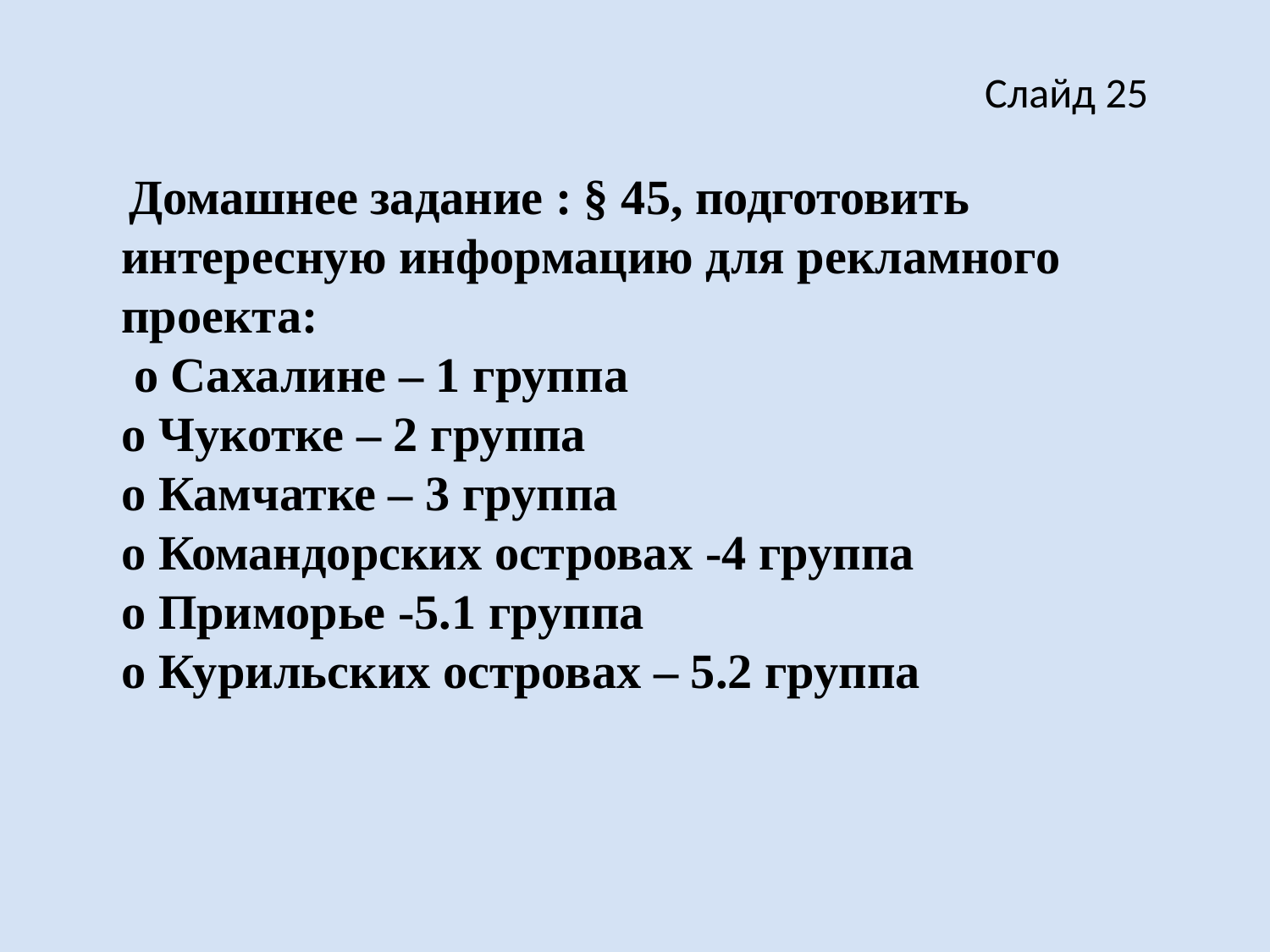

Слайд 25
 Домашнее задание : § 45, подготовить интересную информацию для рекламного проекта:
 о Сахалине – 1 группа
о Чукотке – 2 группа
о Камчатке – 3 группа
о Командорских островах -4 группа
о Приморье -5.1 группа
о Курильских островах – 5.2 группа